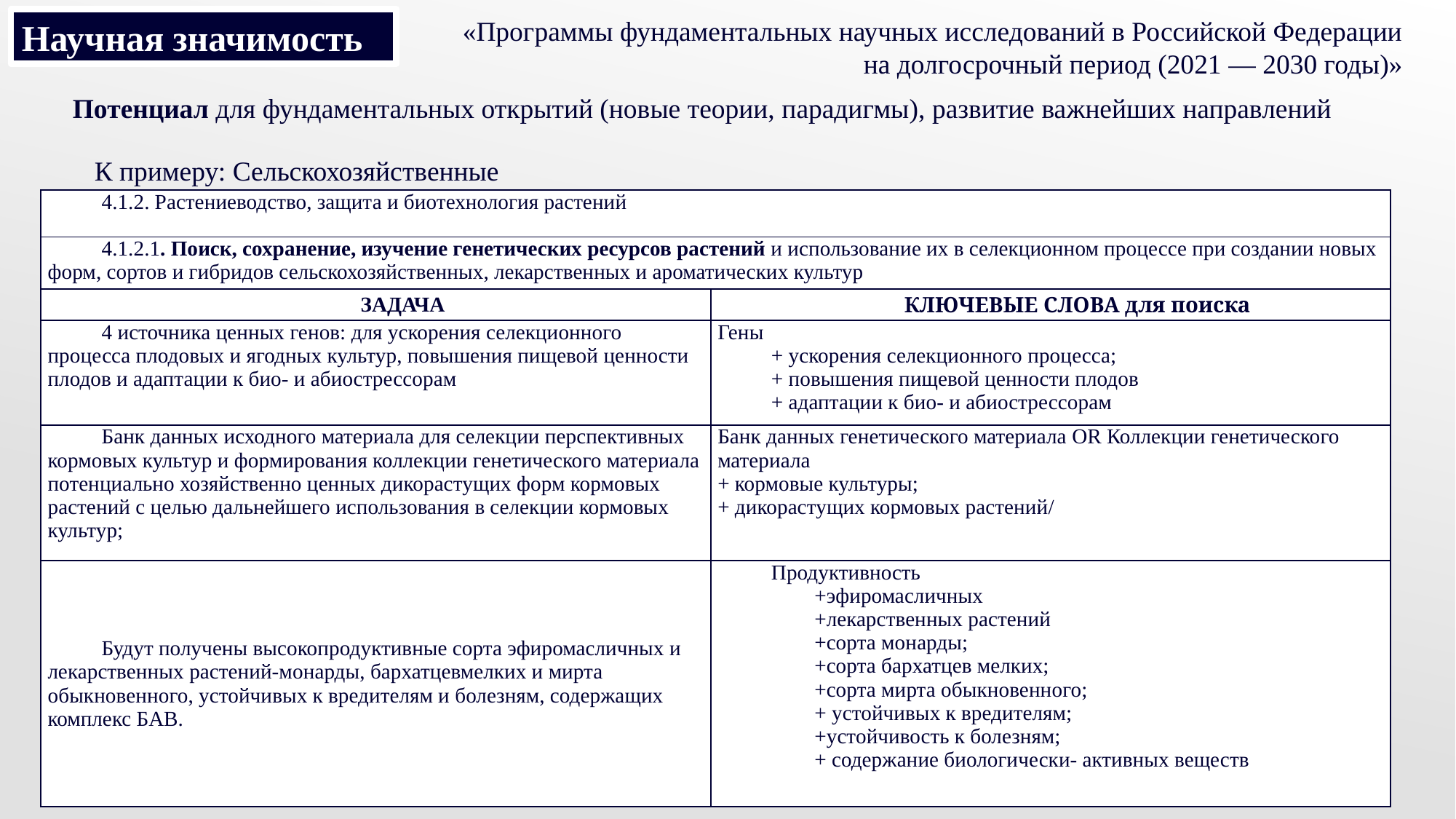

«Программы фундаментальных научных исследований в Российской Федерации
на долгосрочный период (2021 — 2030 годы)»
Научная значимость
Потенциал для фундаментальных открытий (новые теории, парадигмы), развитие важнейших направлений
К примеру: Сельскохозяйственные биотехнологии
| 4.1.2. Растениеводство, защита и биотехнология растений |  |
| --- | --- |
| 4.1.2.1. Поиск, сохранение, изучение генетических ресурсов растений и использование их в селекционном процессе при создании новых форм, сортов и гибридов сельскохозяйственных, лекарственных и ароматических культур |  |
| ЗАДАЧА | КЛЮЧЕВЫЕ СЛОВА для поиска |
| 4 источника ценных генов: для ускорения селекционного процесса плодовых и ягодных культур, повышения пищевой ценности плодов и адаптации к био- и абиострессорам | Гены + ускорения селекционного процесса; + повышения пищевой ценности плодов + адаптации к био- и абиострессорам |
| Банк данных исходного материала для селекции перспективных кормовых культур и формирования коллекции генетического материала потенциально хозяйственно ценных дикорастущих форм кормовых растений с целью дальнейшего использования в селекции кормовых культур; | Банк данных генетического материала OR Коллекции генетического материала + кормовые культуры; + дикорастущих кормовых растений/ |
| Будут получены высокопродуктивные сорта эфиромасличных и лекарственных растений-монарды, бархатцевмелких и мирта обыкновенного, устойчивых к вредителям и болезням, содержащих комплекс БАВ. | Продуктивность +эфиромасличных +лекарственных растений +сорта монарды; +сорта бархатцев мелких; +сорта мирта обыкновенного; + устойчивых к вредителям; +устойчивость к болезням; + содержание биологически- активных веществ |